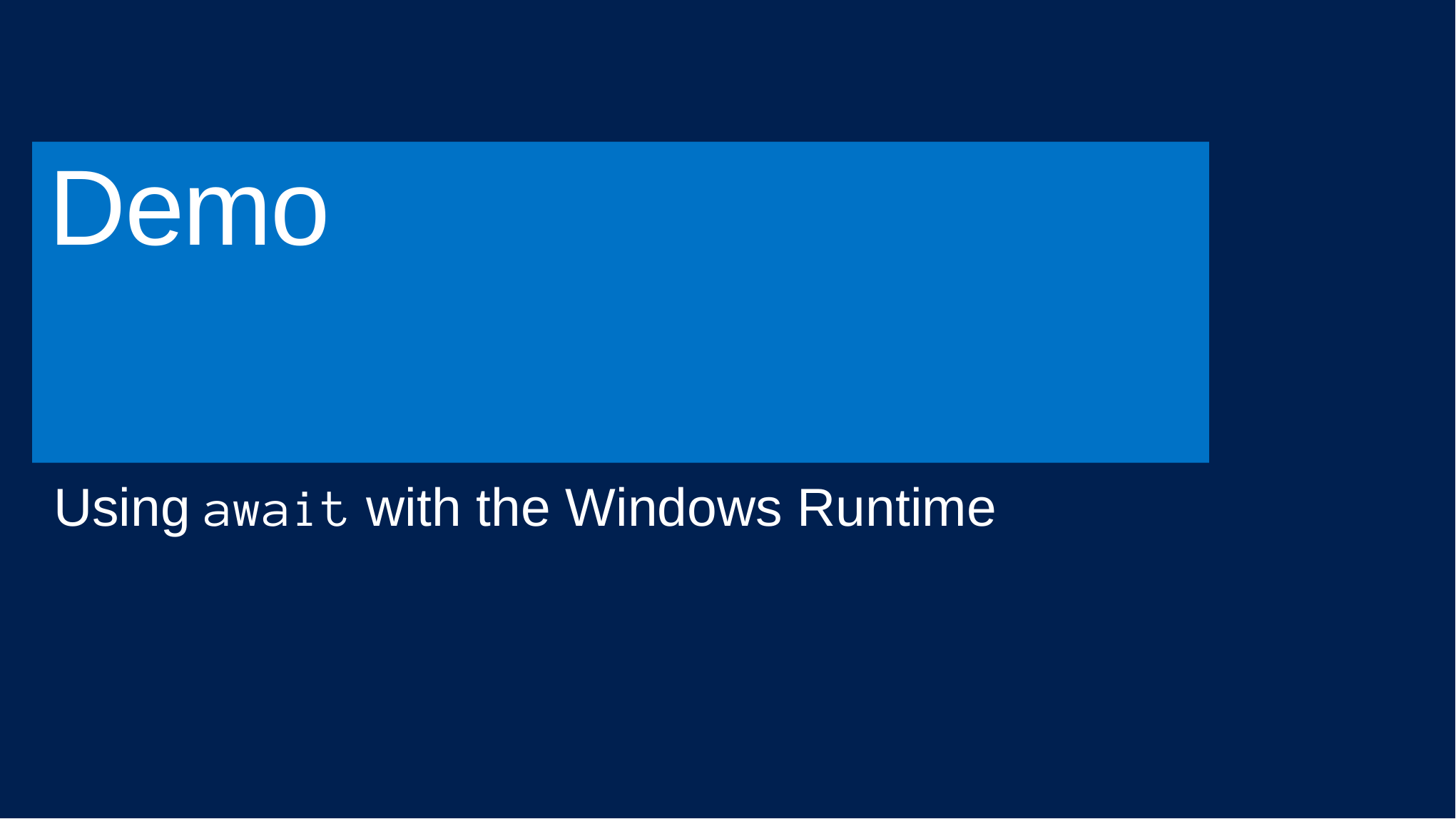

# Demo
Using await with the Windows Runtime